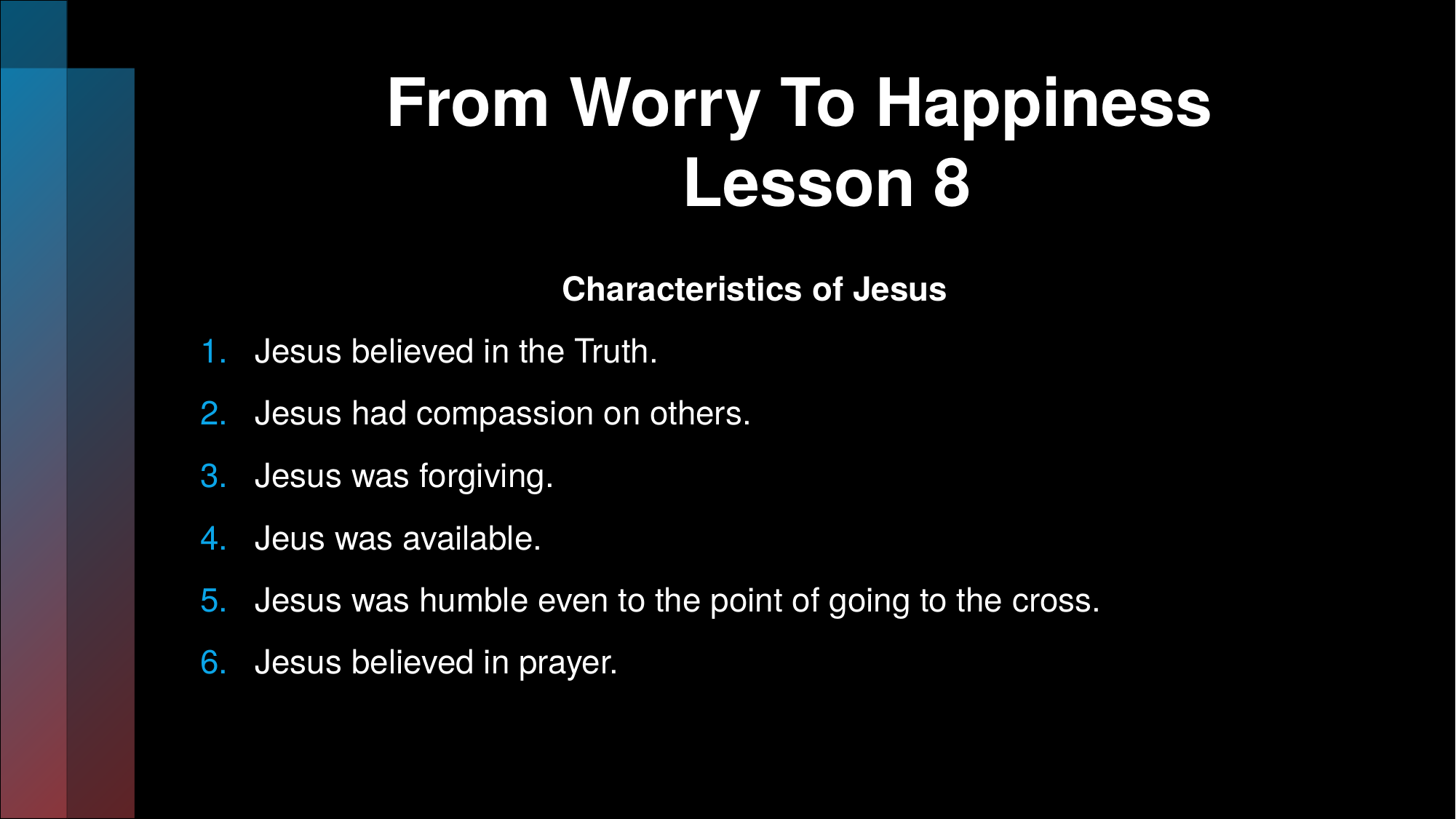

# From Worry To Happiness Lesson 8
                                       Characteristics of Jesus
Jesus believed in the Truth.
Jesus had compassion on others.
Jesus was forgiving.
Jeus was available.
Jesus was humble even to the point of going to the cross.
Jesus believed in prayer.